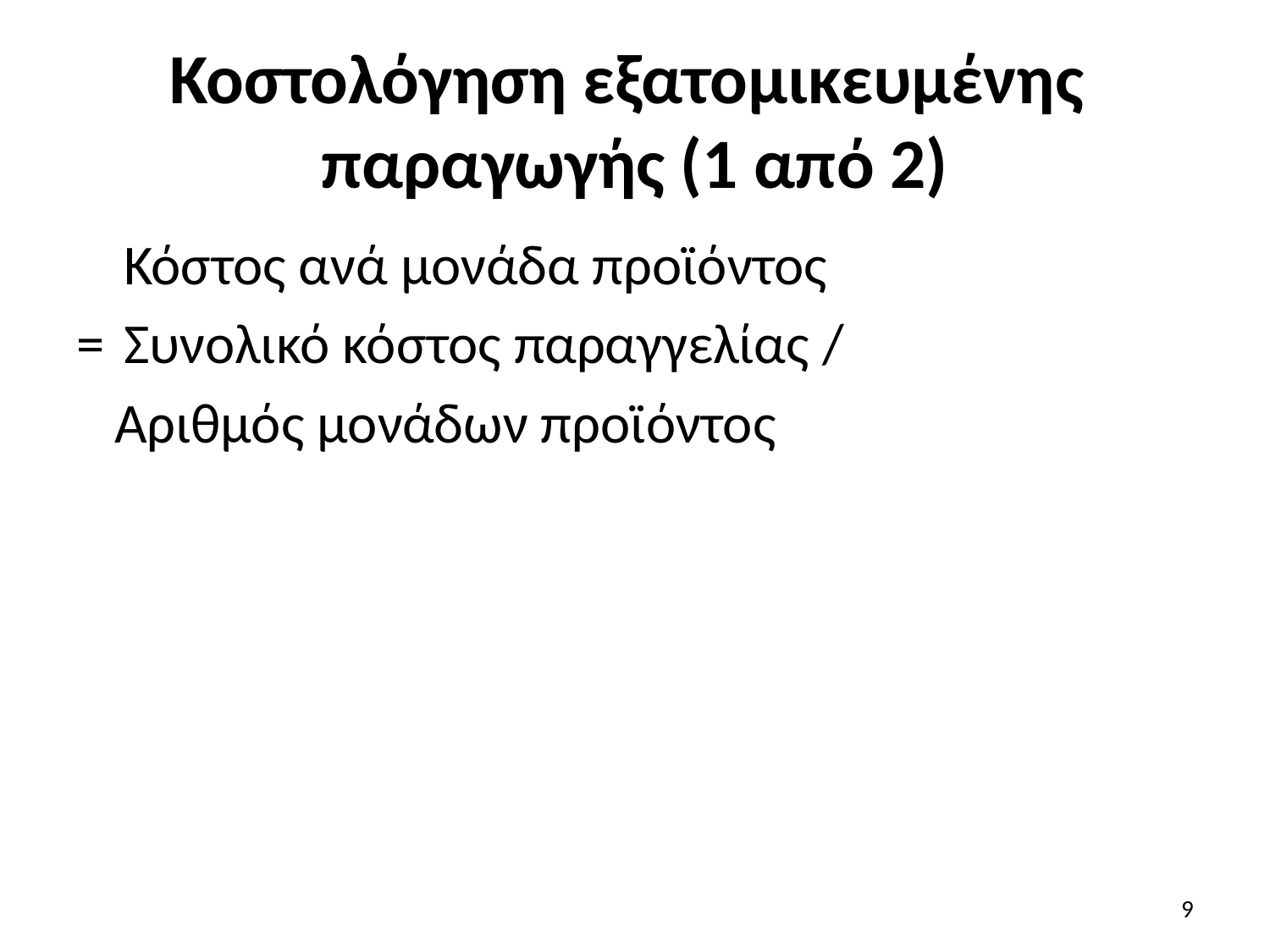

# Κοστολόγηση εξατομικευμένης  παραγωγής (1 από 2)
	Κόστος ανά μονάδα προϊόντος
=	Συνολικό κόστος παραγγελίας /
   Αριθμός μονάδων προϊόντος
9